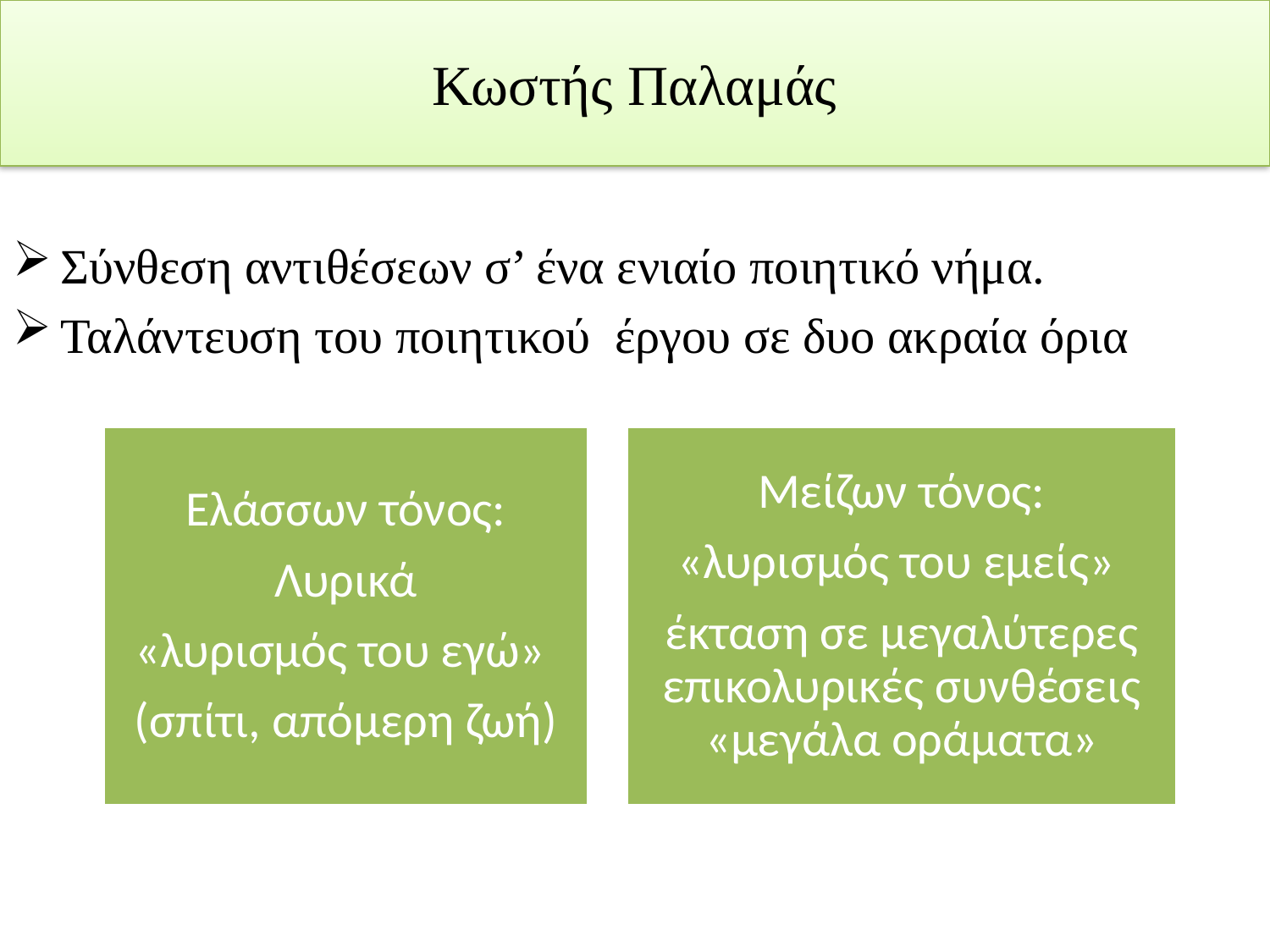

# Κωστής Παλαμάς

Σύνθεση αντιθέσεων σ’ ένα ενιαίο ποιητικό νήμα.
Ταλάντευση του ποιητικού  έργου σε δυο ακραία όρια
Ελάσσων τόνος:
Λυρικά
«λυρισμός του εγώ»
(σπίτι, απόμερη ζωή)
Μείζων τόνος:
«λυρισμός του εμείς»
έκταση σε μεγαλύτερες επικολυρικές συνθέσεις «μεγάλα οράματα»